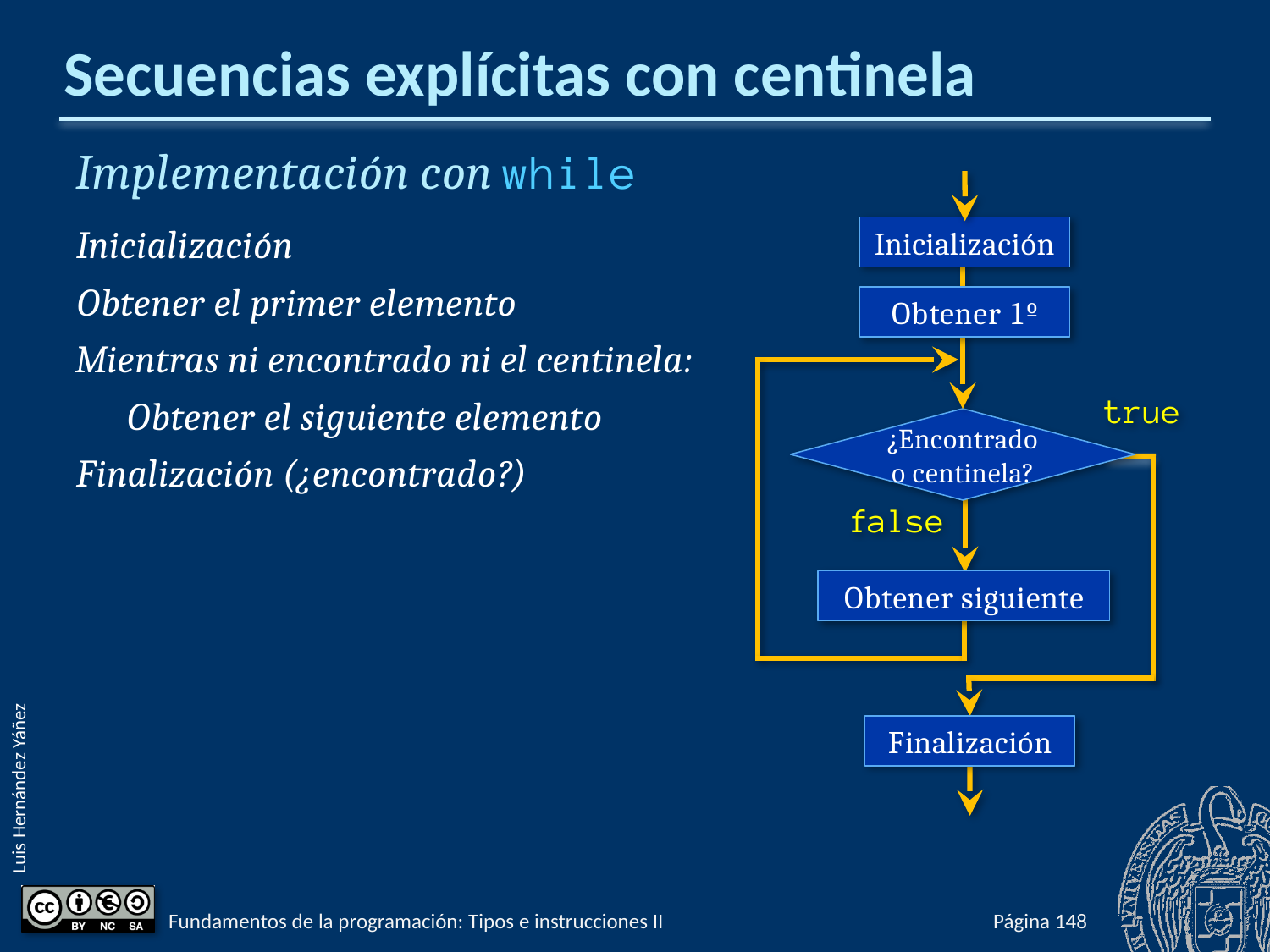

# Secuencias explícitas con centinela
Implementación con while
Inicialización
Obtener el primer elemento
Mientras ni encontrado ni el centinela:
Obtener el siguiente elemento
Finalización (¿encontrado?)
Inicialización
Obtener 1º
true
Finalización
¿Encontrado o centinela?
false
Obtener siguiente
Fundamentos de la programación: Tipos e instrucciones II
Página 148